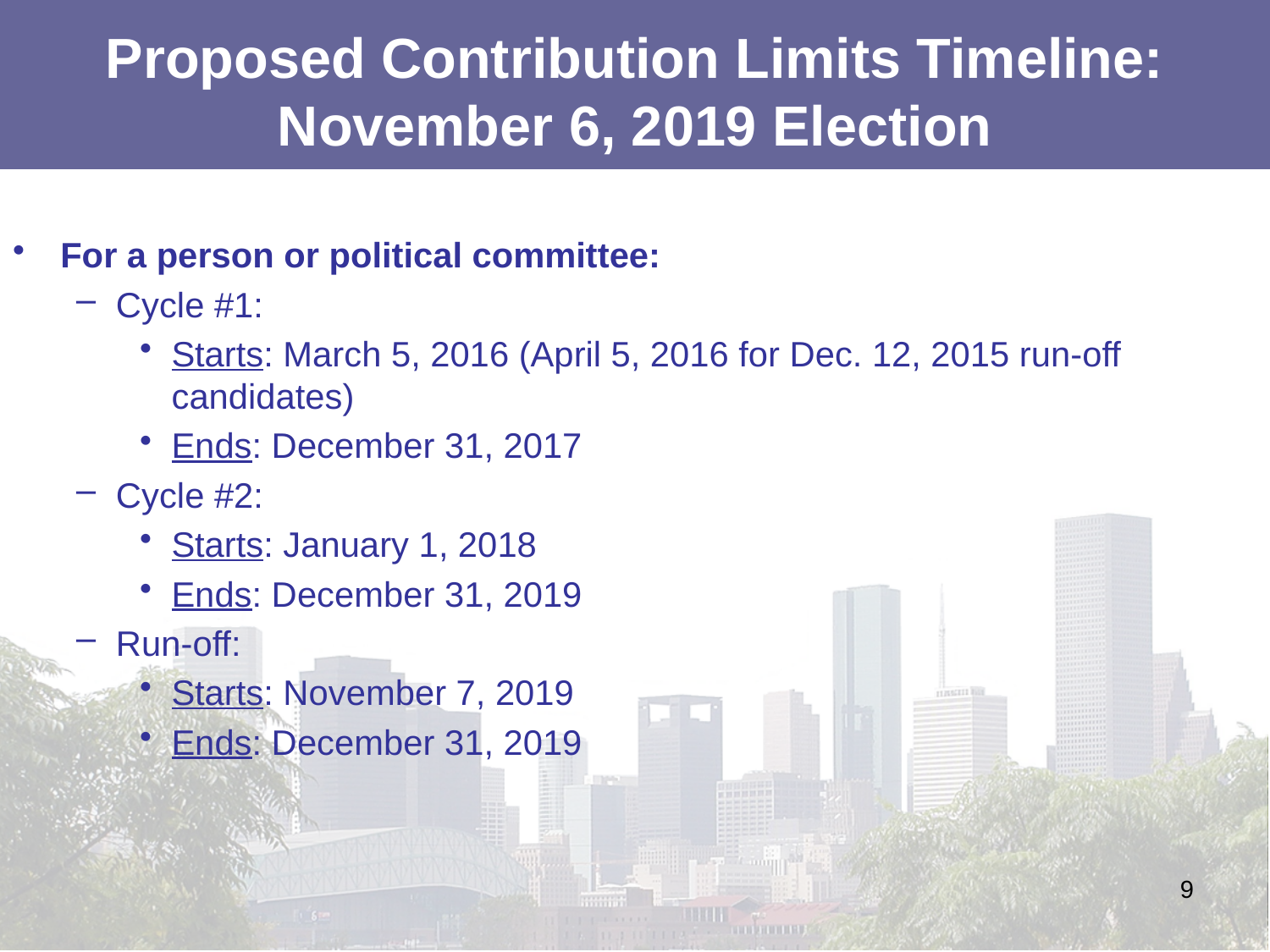

# Proposed Contribution Limits Timeline: November 6, 2019 Election

For a person or political committee:
Cycle #1:
Starts: March 5, 2016 (April 5, 2016 for Dec. 12, 2015 run-off candidates)
Ends: December 31, 2017
Cycle #2:
Starts: January 1, 2018
Ends: December 31, 2019
Run-off:
Starts: November 7, 2019
Ends: December 31, 2019
9